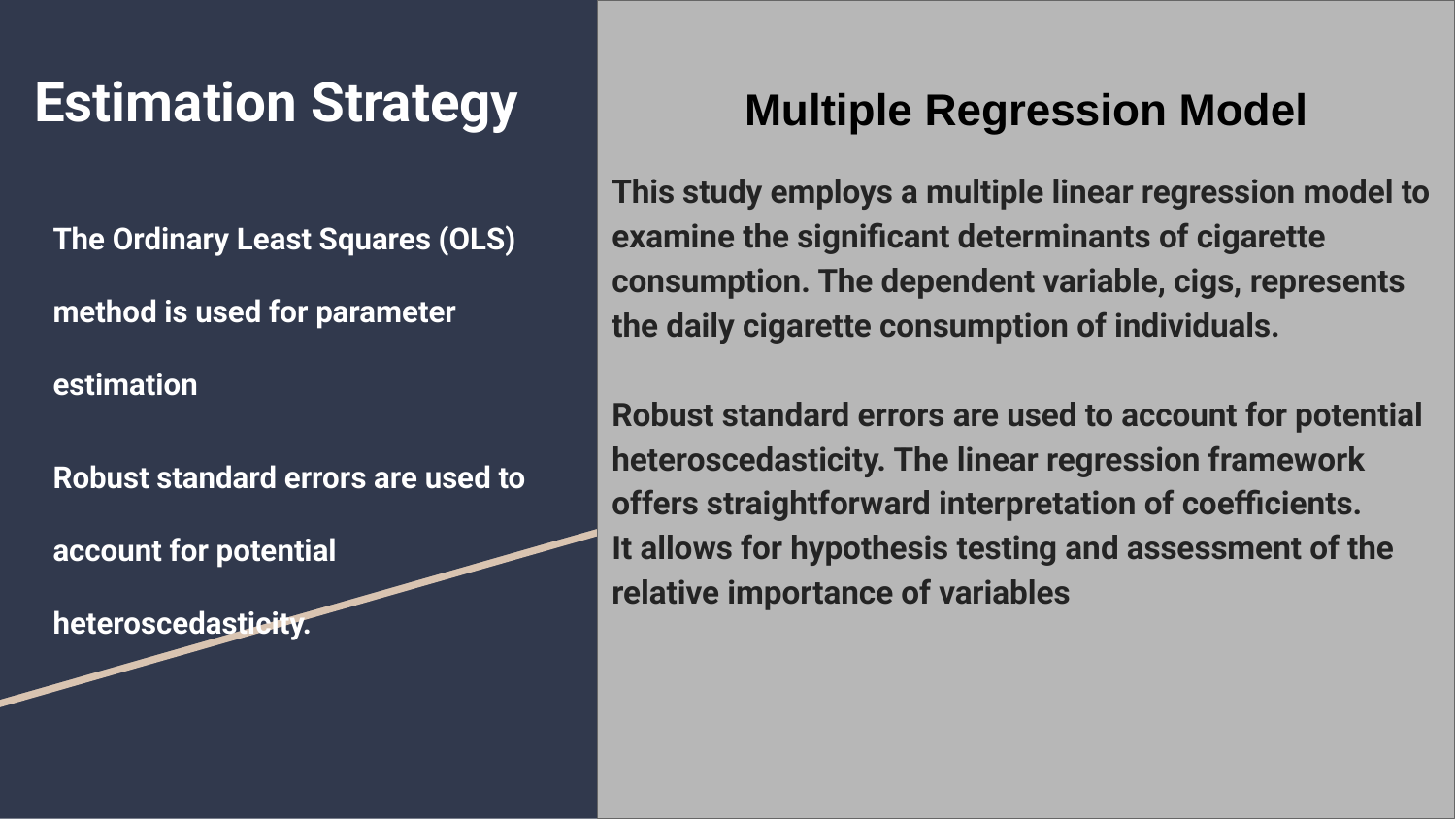

This study employs a multiple linear regression model to examine the significant determinants of cigarette consumption. The dependent variable, cigs, represents the daily cigarette consumption of individuals.

Robust standard errors are used to account for potential heteroscedasticity. The linear regression framework offers straightforward interpretation of coefficients.
It allows for hypothesis testing and assessment of the relative importance of variables

# Estimation Strategy
Multiple Regression Model

The Ordinary Least Squares (OLS) method is used for parameter estimation
Robust standard errors are used to account for potential heteroscedasticity.